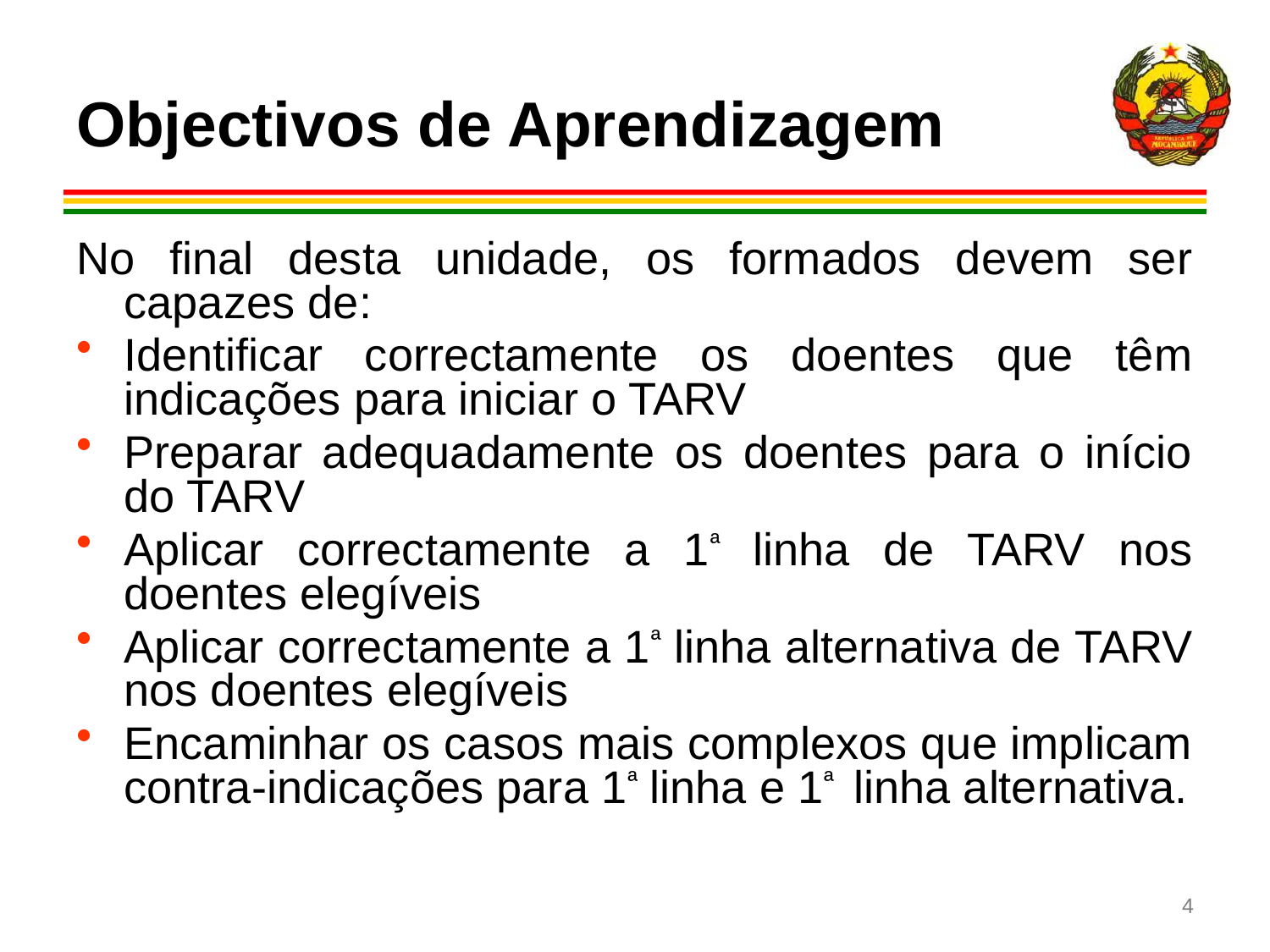

# Objectivos de Aprendizagem
No final desta unidade, os formados devem ser capazes de:
Identificar correctamente os doentes que têm indicações para iniciar o TARV
Preparar adequadamente os doentes para o início do TARV
Aplicar correctamente a 1ª linha de TARV nos doentes elegíveis
Aplicar correctamente a 1ª linha alternativa de TARV nos doentes elegíveis
Encaminhar os casos mais complexos que implicam contra-indicações para 1ª linha e 1ª  linha alternativa.